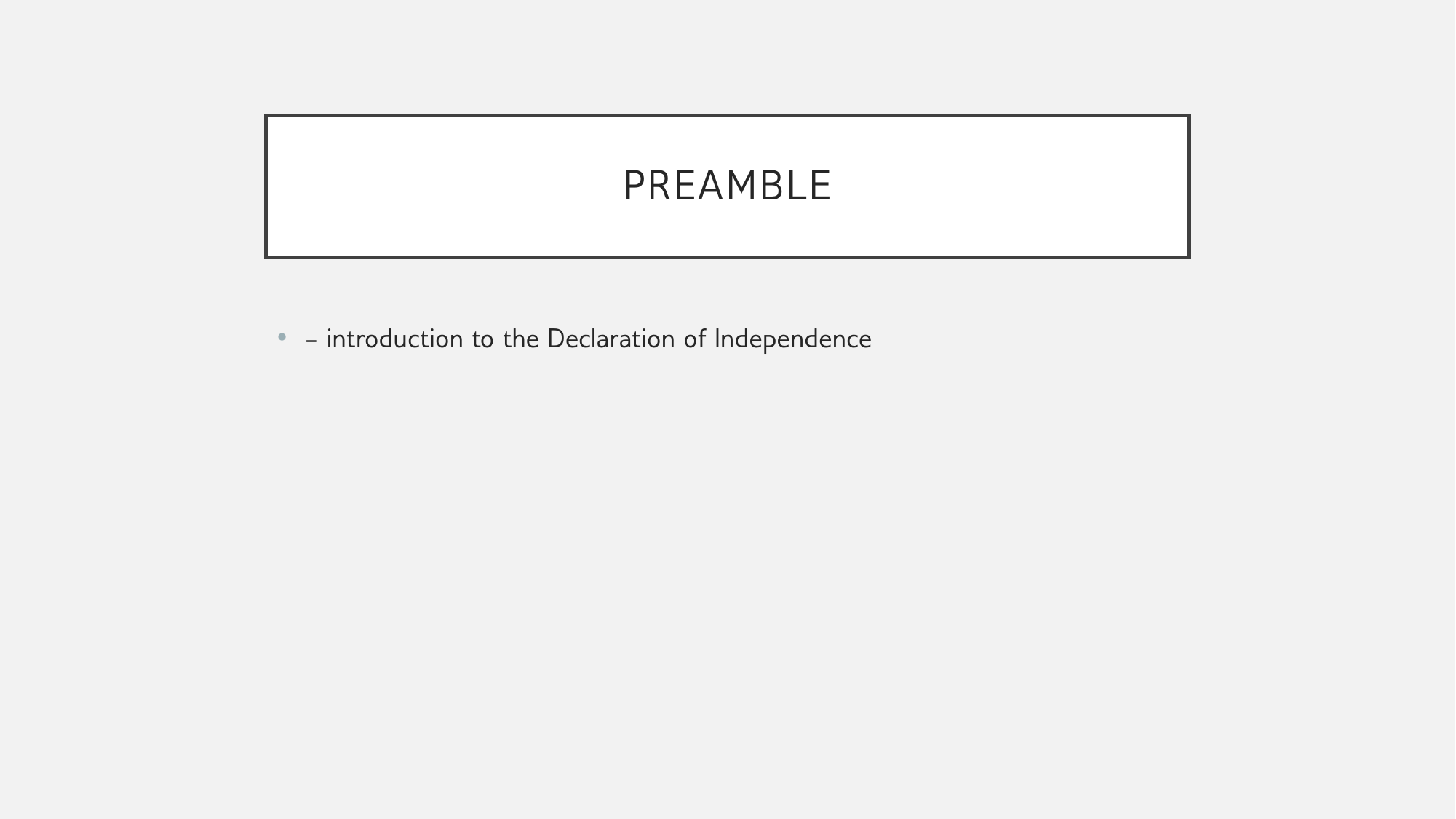

# Preamble
– introduction to the Declaration of Independence